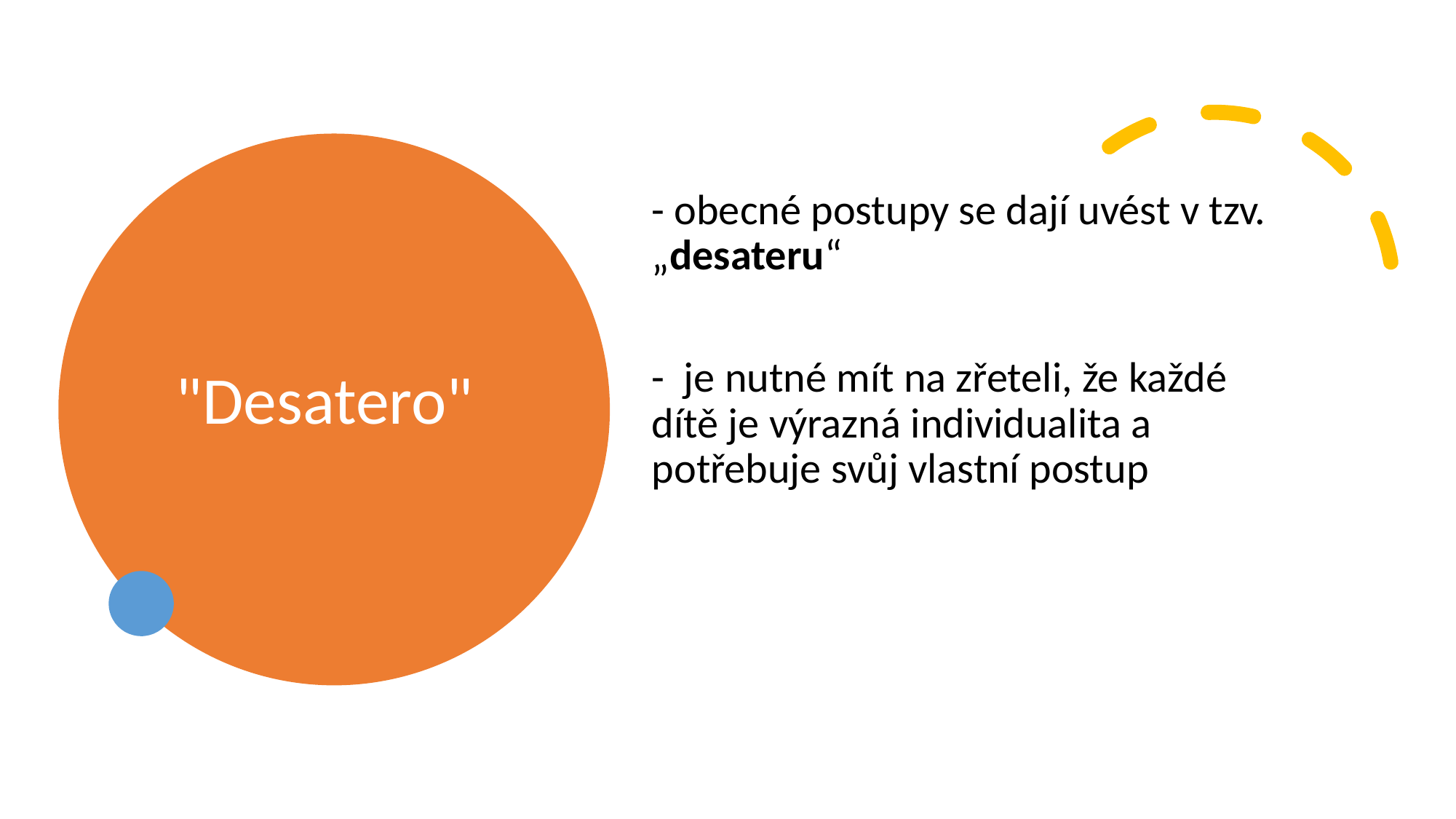

# "Desatero"
- obecné postupy se dají uvést v tzv. „desateru“

-  je nutné mít na zřeteli, že každé dítě je výrazná individualita a potřebuje svůj vlastní postup